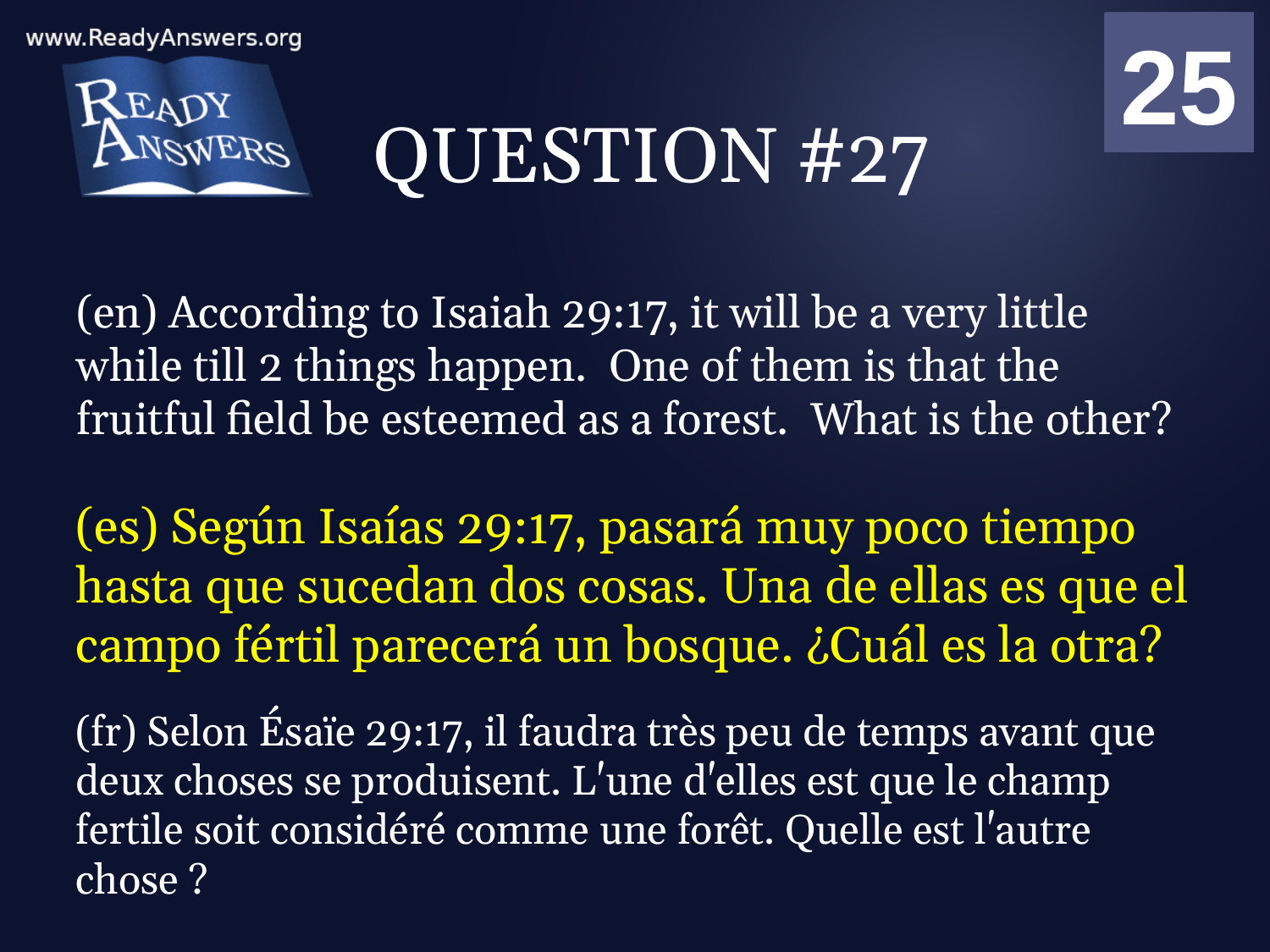

01
02
03
04
05
06
07
08
09
10
11
12
13
14
15
16
17
18
19
20
21
22
23
24
25
00
# QUESTION #27
(en) According to Isaiah 29:17, it will be a very little while till 2 things happen.  One of them is that the fruitful field be esteemed as a forest.  What is the other?
(es) Según Isaías 29:17, pasará muy poco tiempo hasta que sucedan dos cosas. Una de ellas es que el campo fértil parecerá un bosque. ¿Cuál es la otra?
(fr) Selon Ésaïe 29:17, il faudra très peu de temps avant que deux choses se produisent. L'une d'elles est que le champ fertile soit considéré comme une forêt. Quelle est l'autre chose ?